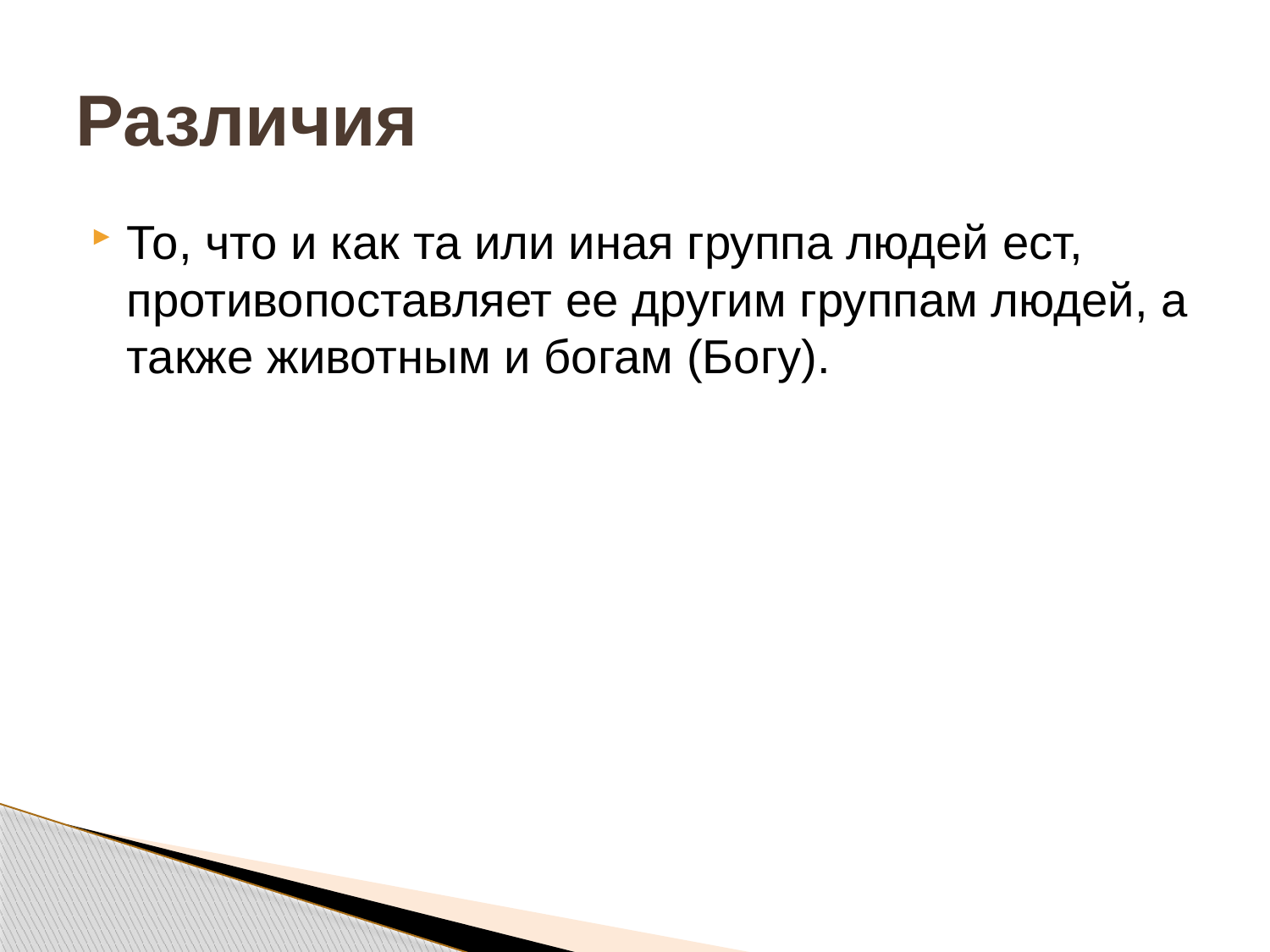

# Различия
То, что и как та или иная группа людей ест, противопоставляет ее другим группам людей, а также животным и богам (Богу).